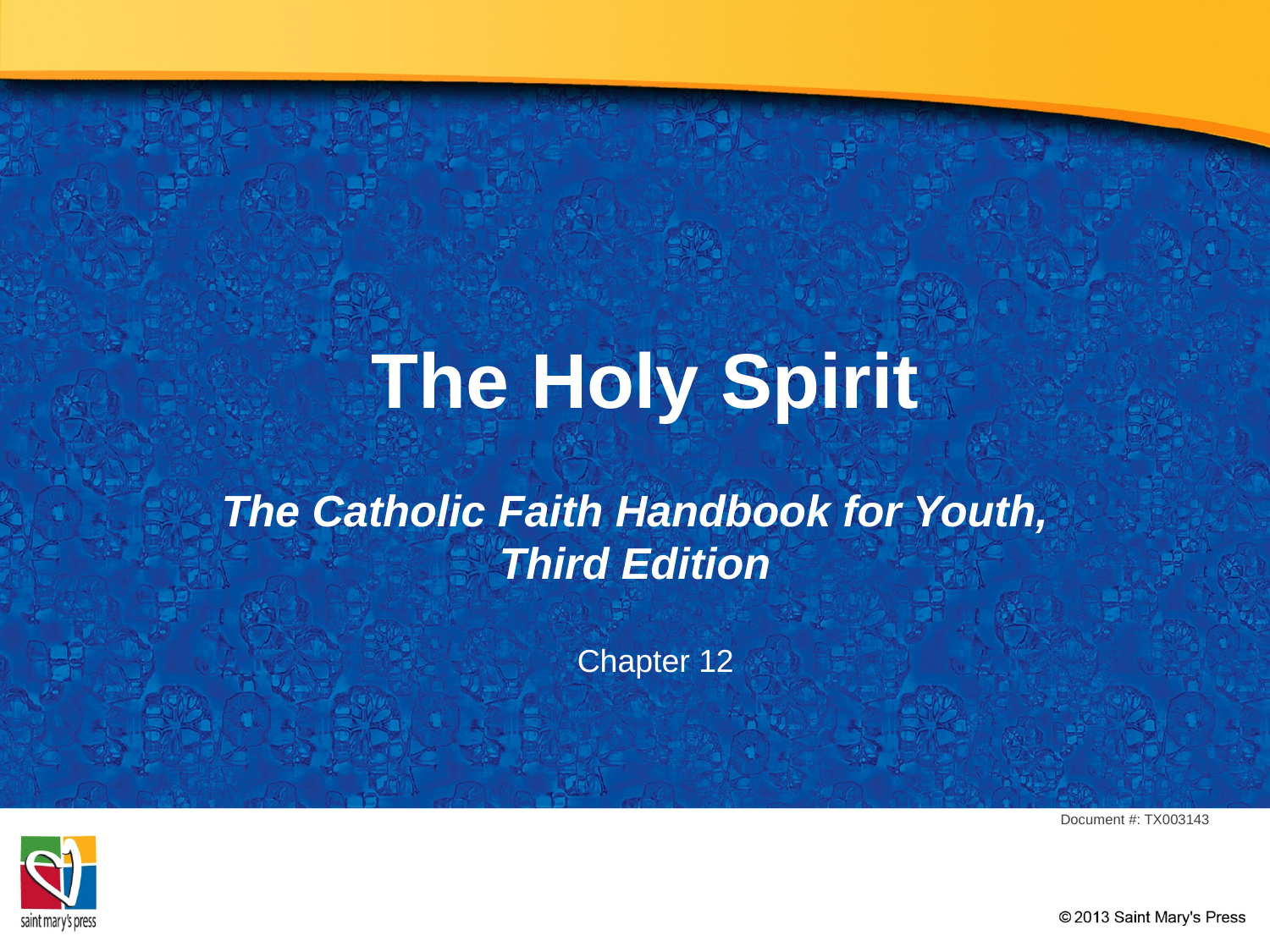

# The Holy Spirit
The Catholic Faith Handbook for Youth, Third Edition
Chapter 12
Document #: TX003143